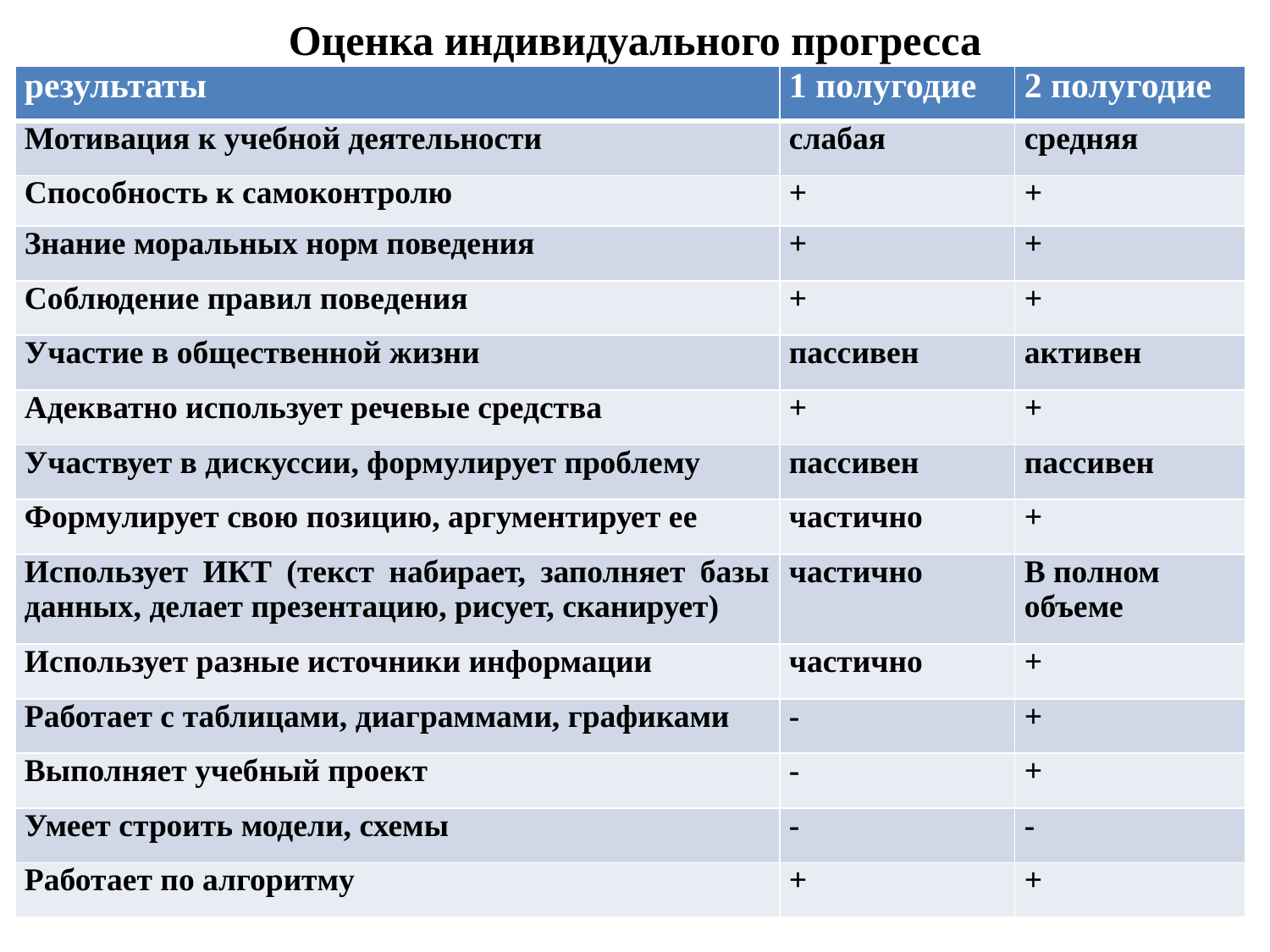

# Оценка индивидуального прогресса
| результаты | 1 полугодие | 2 полугодие |
| --- | --- | --- |
| Мотивация к учебной деятельности | слабая | средняя |
| Способность к самоконтролю | + | + |
| Знание моральных норм поведения | + | + |
| Соблюдение правил поведения | + | + |
| Участие в общественной жизни | пассивен | активен |
| Адекватно использует речевые средства | + | + |
| Участвует в дискуссии, формулирует проблему | пассивен | пассивен |
| Формулирует свою позицию, аргументирует ее | частично | + |
| Использует ИКТ (текст набирает, заполняет базы данных, делает презентацию, рисует, сканирует) | частично | В полном объеме |
| Использует разные источники информации | частично | + |
| Работает с таблицами, диаграммами, графиками | - | + |
| Выполняет учебный проект | - | + |
| Умеет строить модели, схемы | - | - |
| Работает по алгоритму | + | + |